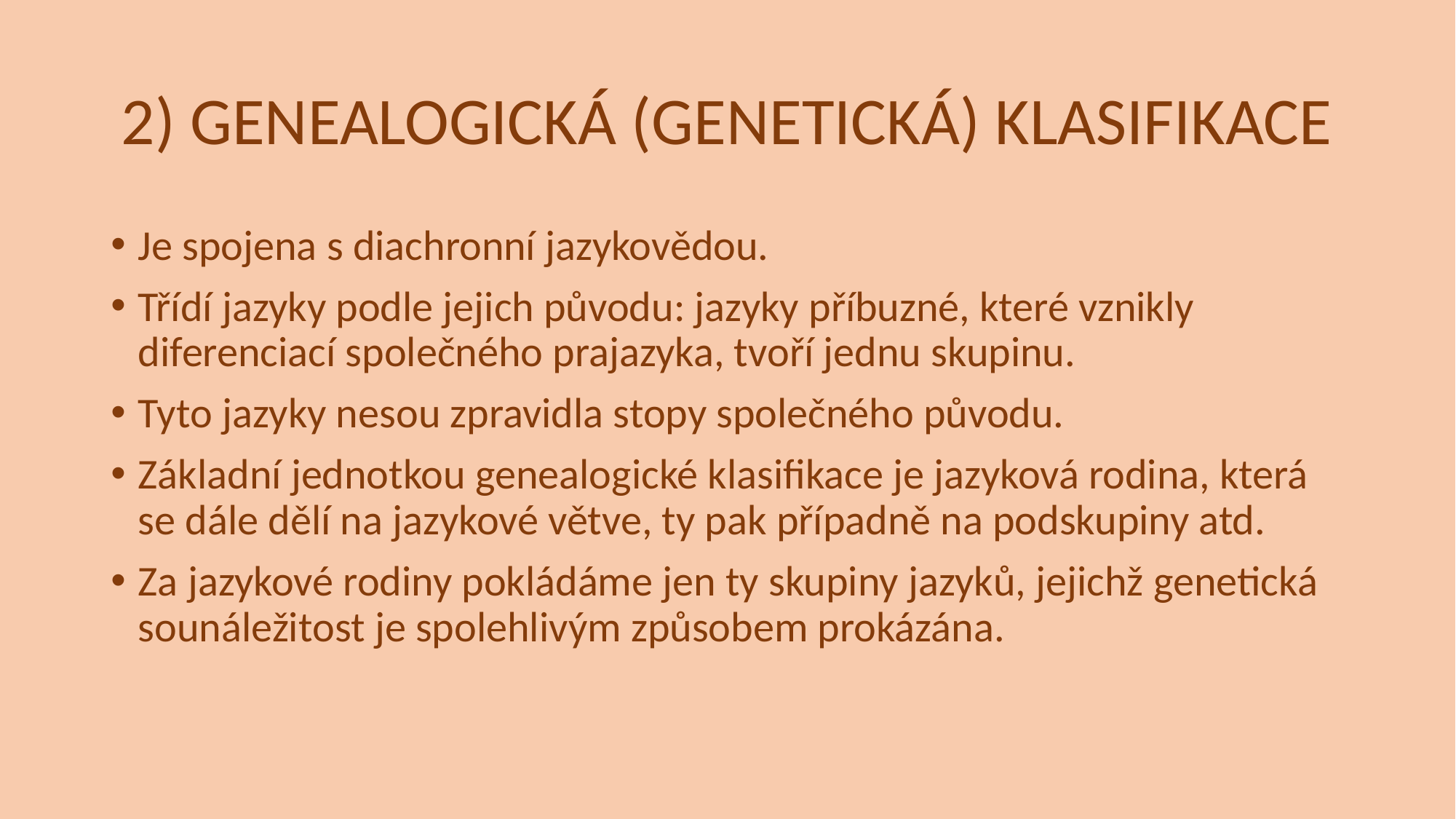

# 2) GENEALOGICKÁ (GENETICKÁ) KLASIFIKACE
Je spojena s diachronní jazykovědou.
Třídí jazyky podle jejich původu: jazyky příbuzné, které vznikly diferenciací společného prajazyka, tvoří jednu skupinu.
Tyto jazyky nesou zpravidla stopy společného původu.
Základní jednotkou genealogické klasifikace je jazyková rodina, která se dále dělí na jazykové větve, ty pak případně na podskupiny atd.
Za jazykové rodiny pokládáme jen ty skupiny jazyků, jejichž genetická sounáležitost je spolehlivým způsobem prokázána.